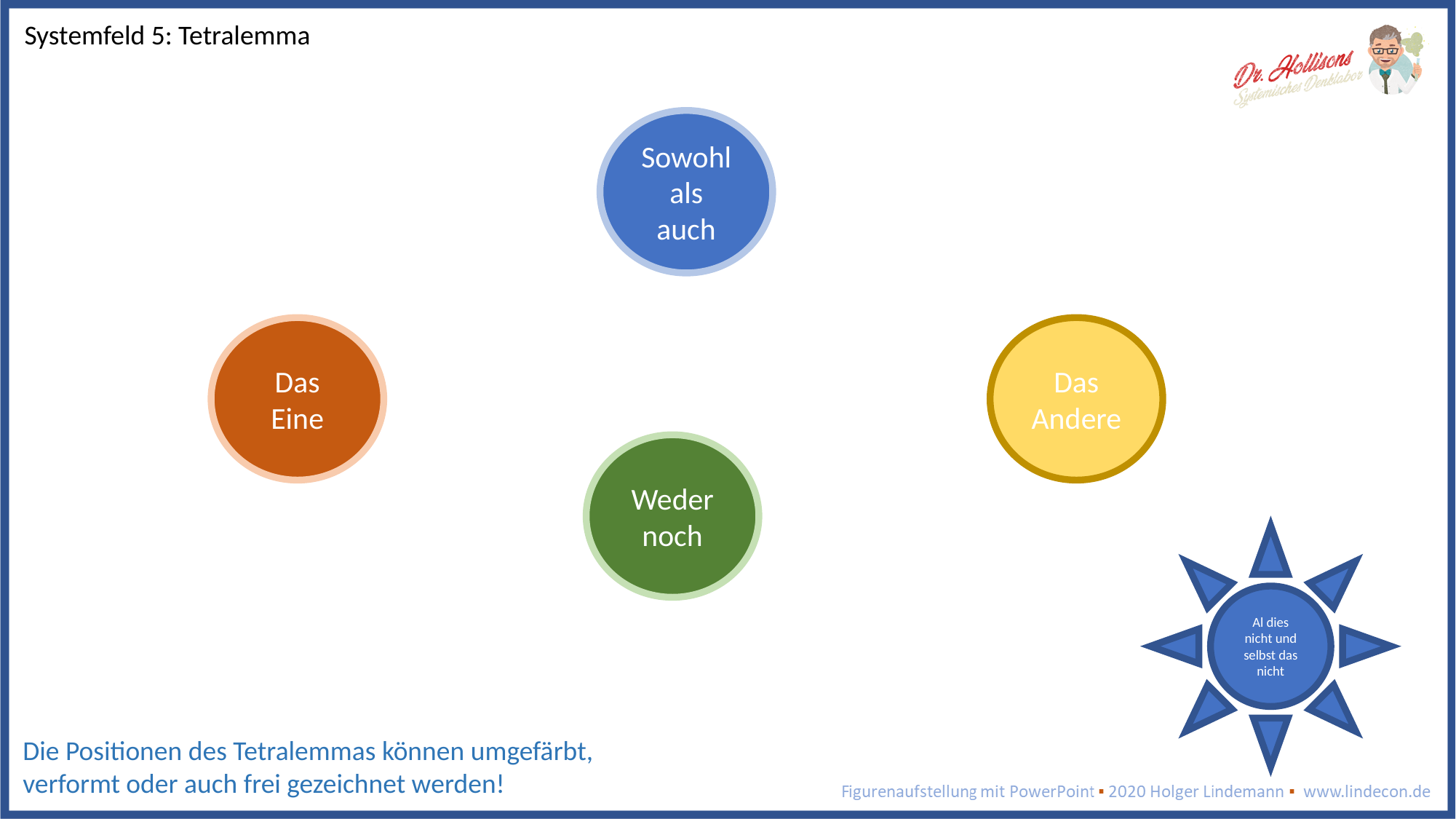

Systemfeld 5: Tetralemma
Sowohl
als
auch
Das
Eine
Das
Andere
Weder
noch
Al dies nicht und selbst das nicht
Die Positionen des Tetralemmas können umgefärbt,
verformt oder auch frei gezeichnet werden!